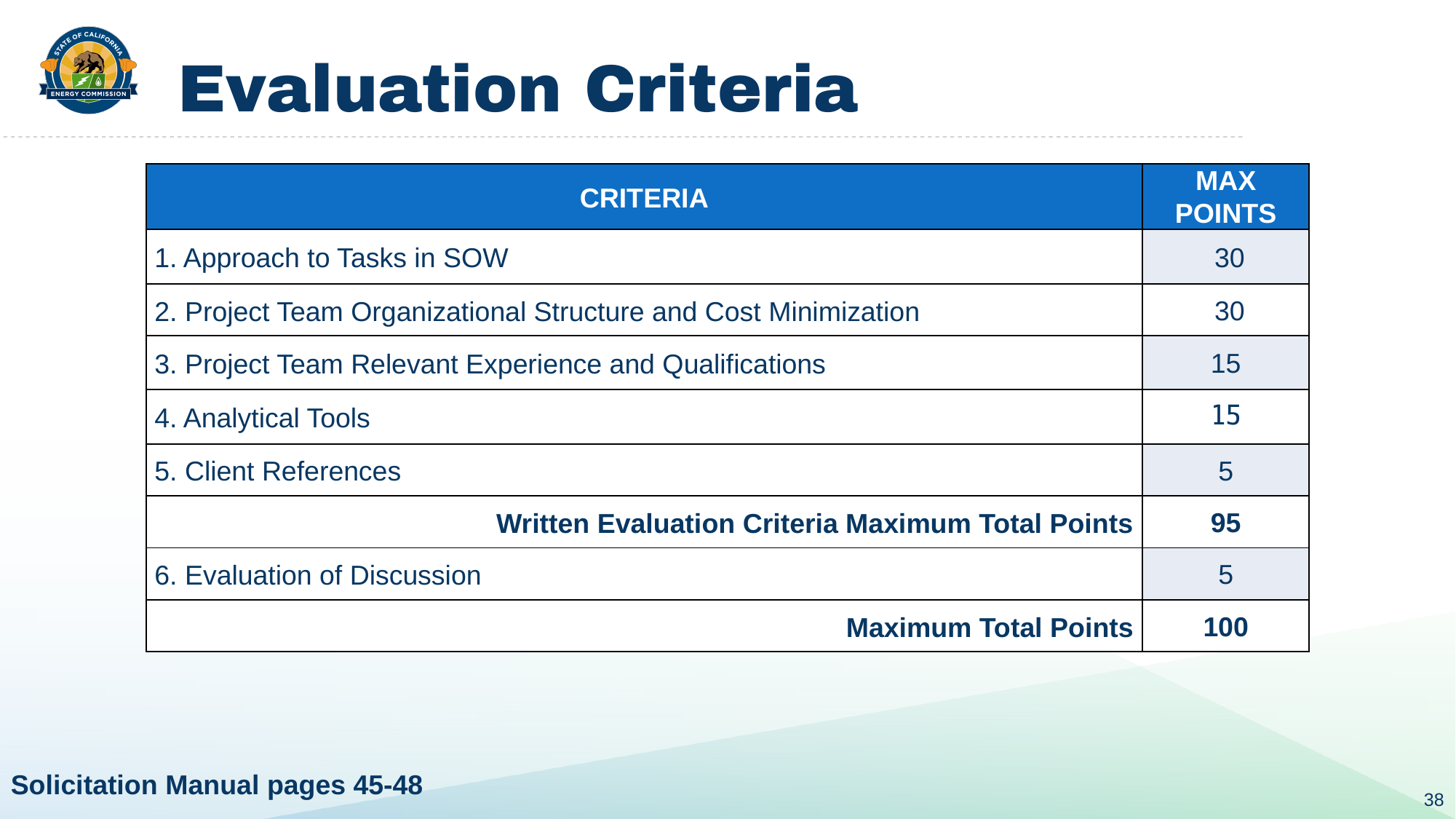

# Evaluation Criteria
| CRITERIA | MAX POINTS |
| --- | --- |
| 1. Approach to Tasks in SOW | 30 |
| 2. Project Team Organizational Structure and Cost Minimization | 30 |
| 3. Project Team Relevant Experience and Qualifications | 15 |
| 4. Analytical Tools | 15 |
| 5. Client References | 5 |
| Written Evaluation Criteria Maximum Total Points | 95 |
| 6. Evaluation of Discussion | 5 |
| Maximum Total Points | 100 |
Solicitation Manual pages 45-48

38